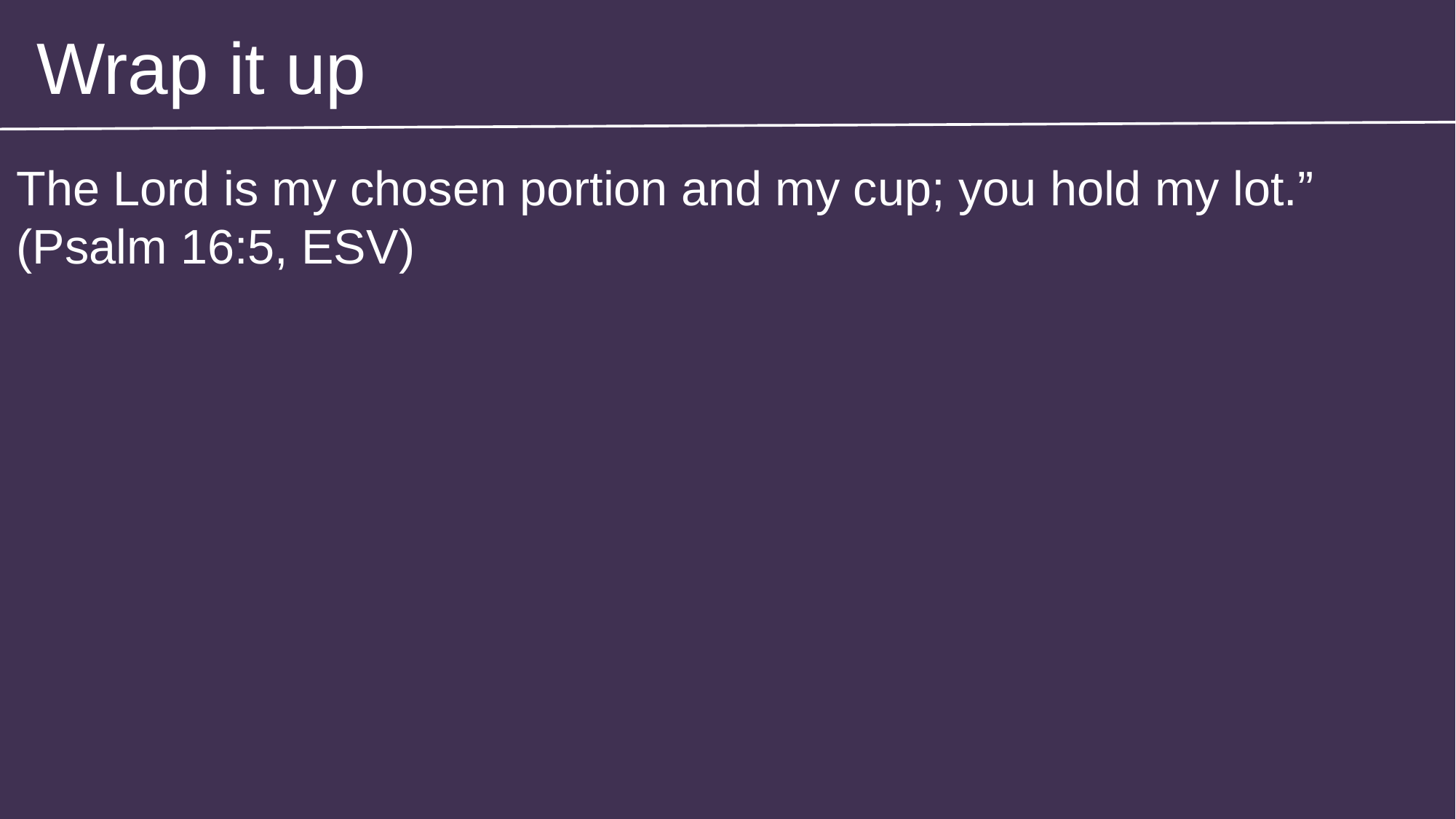

Wrap it up

The Lord is my chosen portion and my cup; you hold my lot.” (Psalm 16:5, ESV)